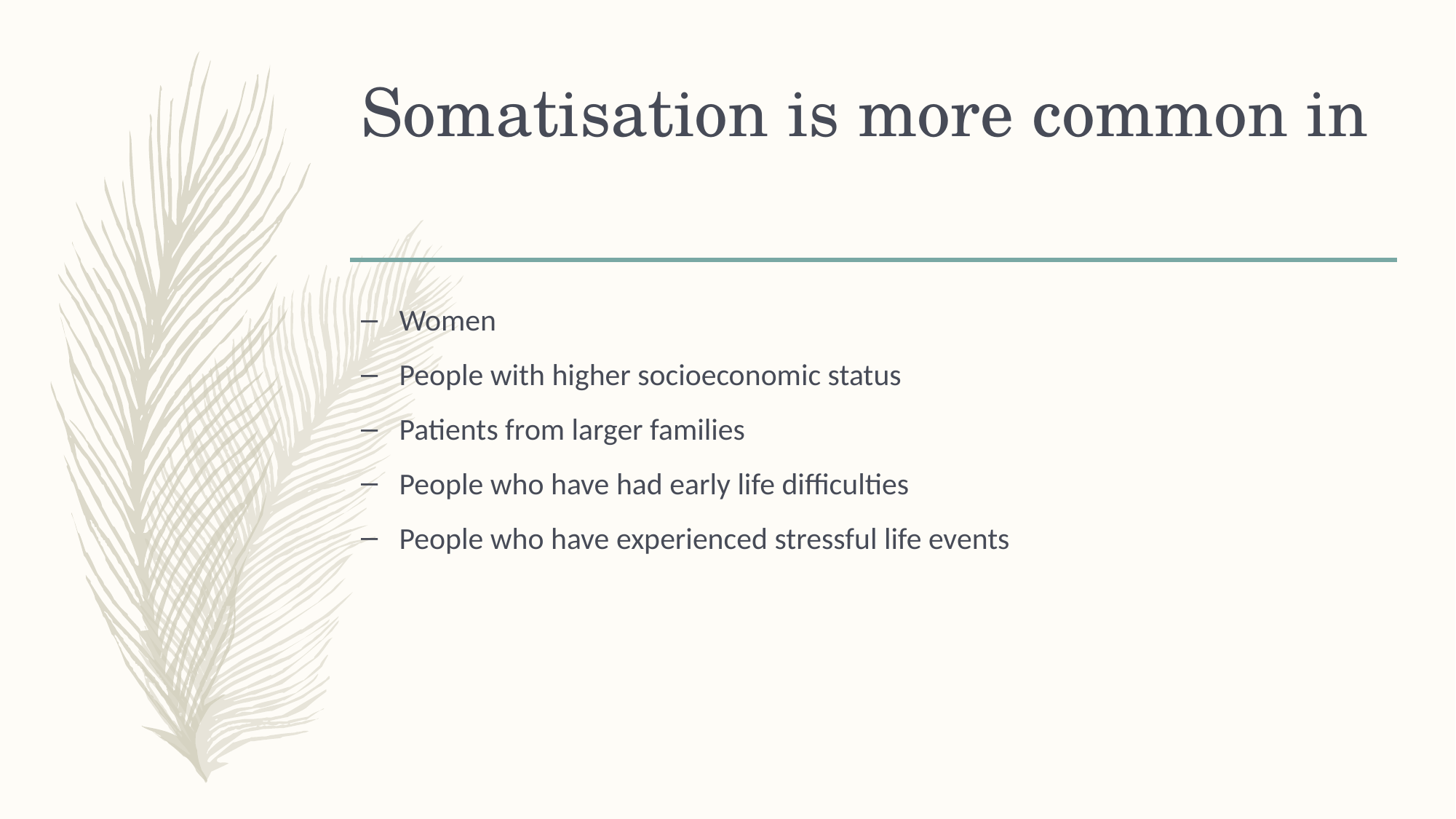

# Somatisation is more common in
Women
People with higher socioeconomic status
Patients from larger families
People who have had early life difficulties
People who have experienced stressful life events